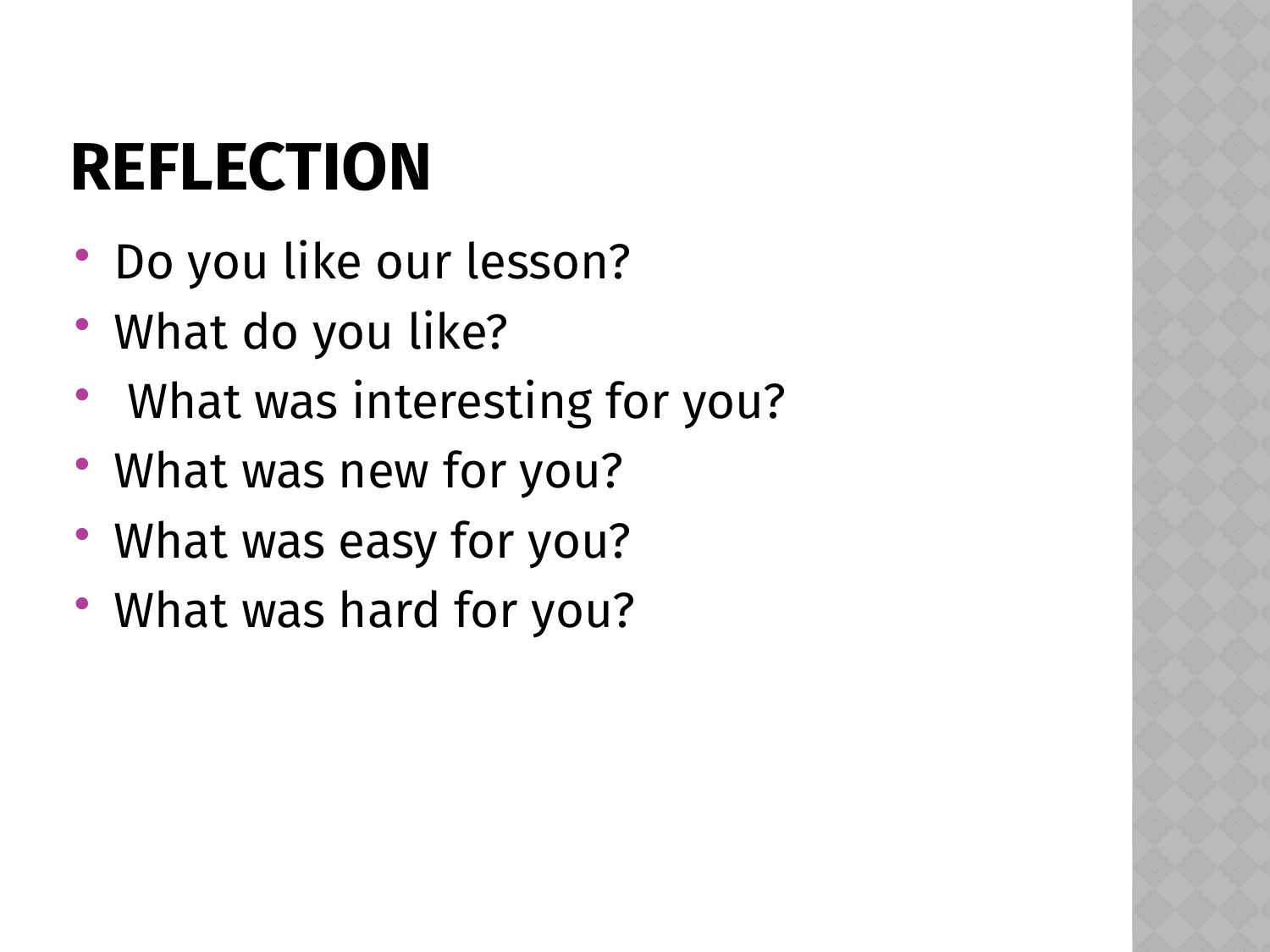

# REFLECTION
Do you like our lesson?
What do you like?
 What was interesting for you?
What was new for you?
What was easy for you?
What was hard for you?